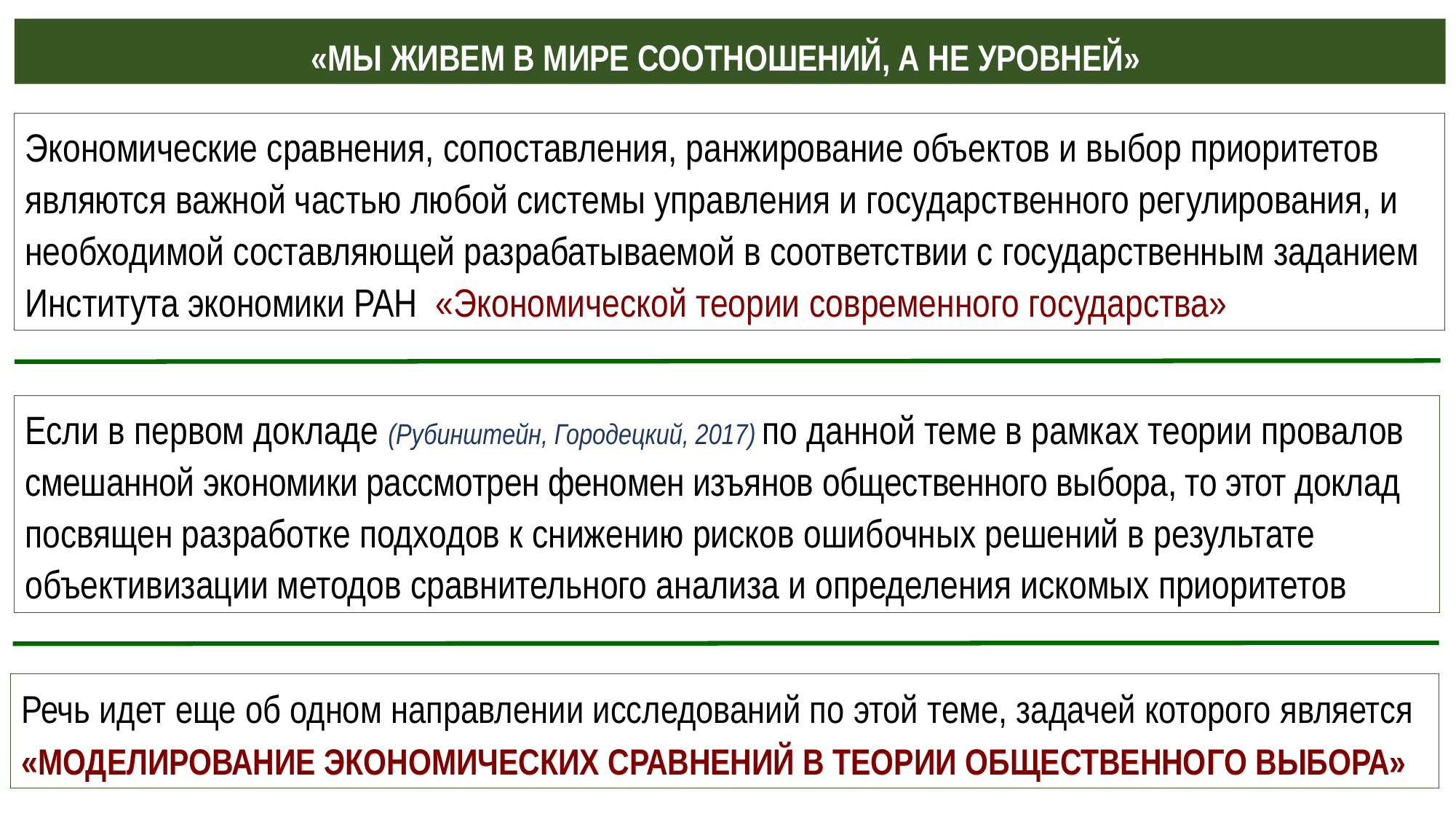

«МЫ ЖИВЕМ В МИРЕ СООТНОШЕНИЙ, А НЕ УРОВНЕЙ»
Экономические сравнения, сопоставления, ранжирование объектов и выбор приоритетов являются важной частью любой системы управления и государственного регулирования, и необходимой составляющей разрабатываемой в соответствии с государственным заданием Института экономики РАН  «Экономической теории современного государства»
Если в первом докладе (Рубинштейн, Городецкий, 2017) по данной теме в рамках теории провалов смешанной экономики рассмотрен феномен изъянов общественного выбора, то этот доклад посвящен разработке подходов к снижению рисков ошибочных решений в результате объективизации методов сравнительного анализа и определения искомых приоритетов
Речь идет еще об одном направлении исследований по этой теме, задачей которого является
«МОДЕЛИРОВАНИЕ ЭКОНОМИЧЕСКИХ СРАВНЕНИЙ В ТЕОРИИ ОБЩЕСТВЕННОГО ВЫБОРА»